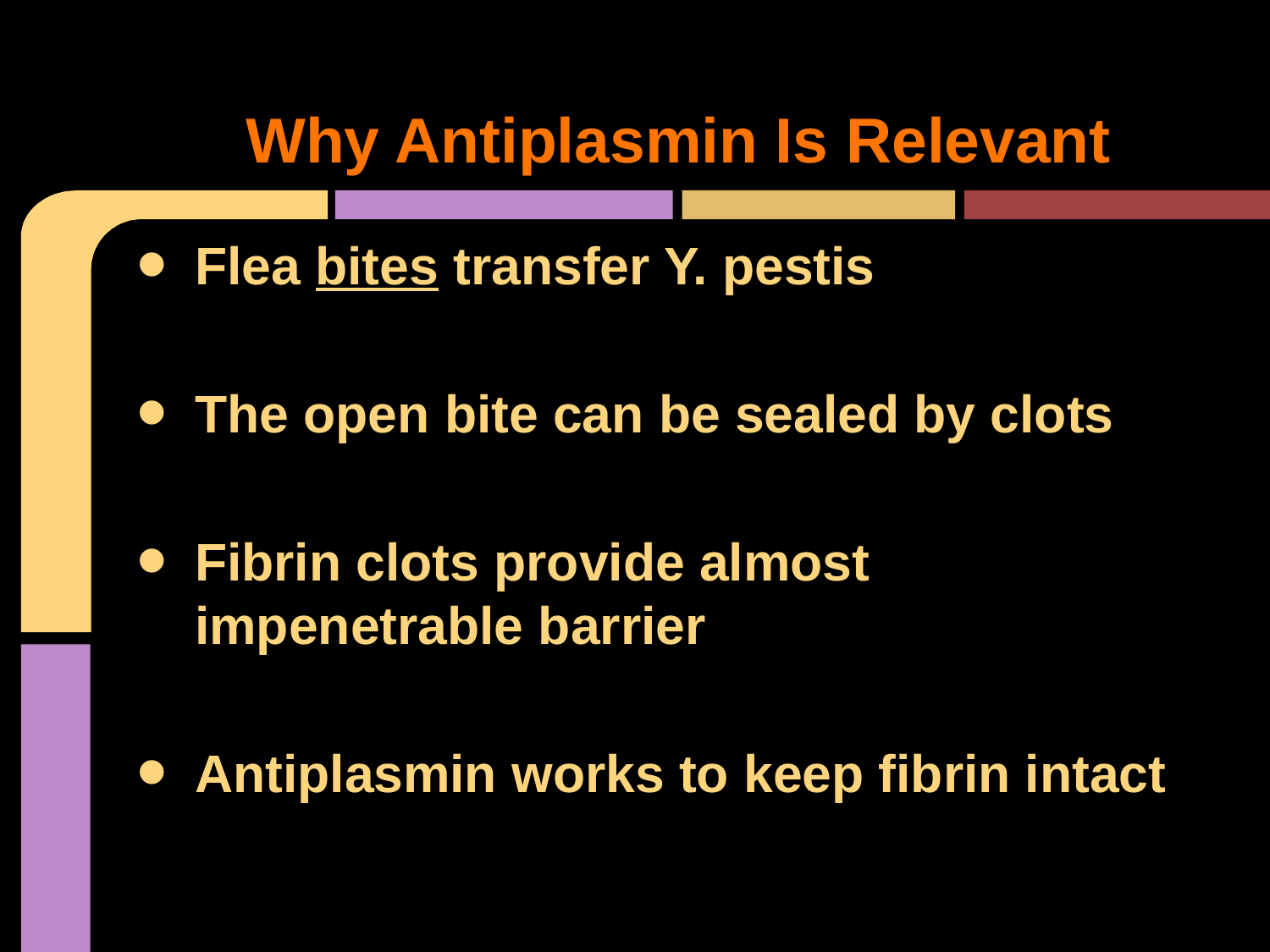

# Why Antiplasmin Is Relevant
Flea bites transfer Y. pestis

The open bite can be sealed by clots

Fibrin clots provide almost impenetrable barrier

Antiplasmin works to keep fibrin intact